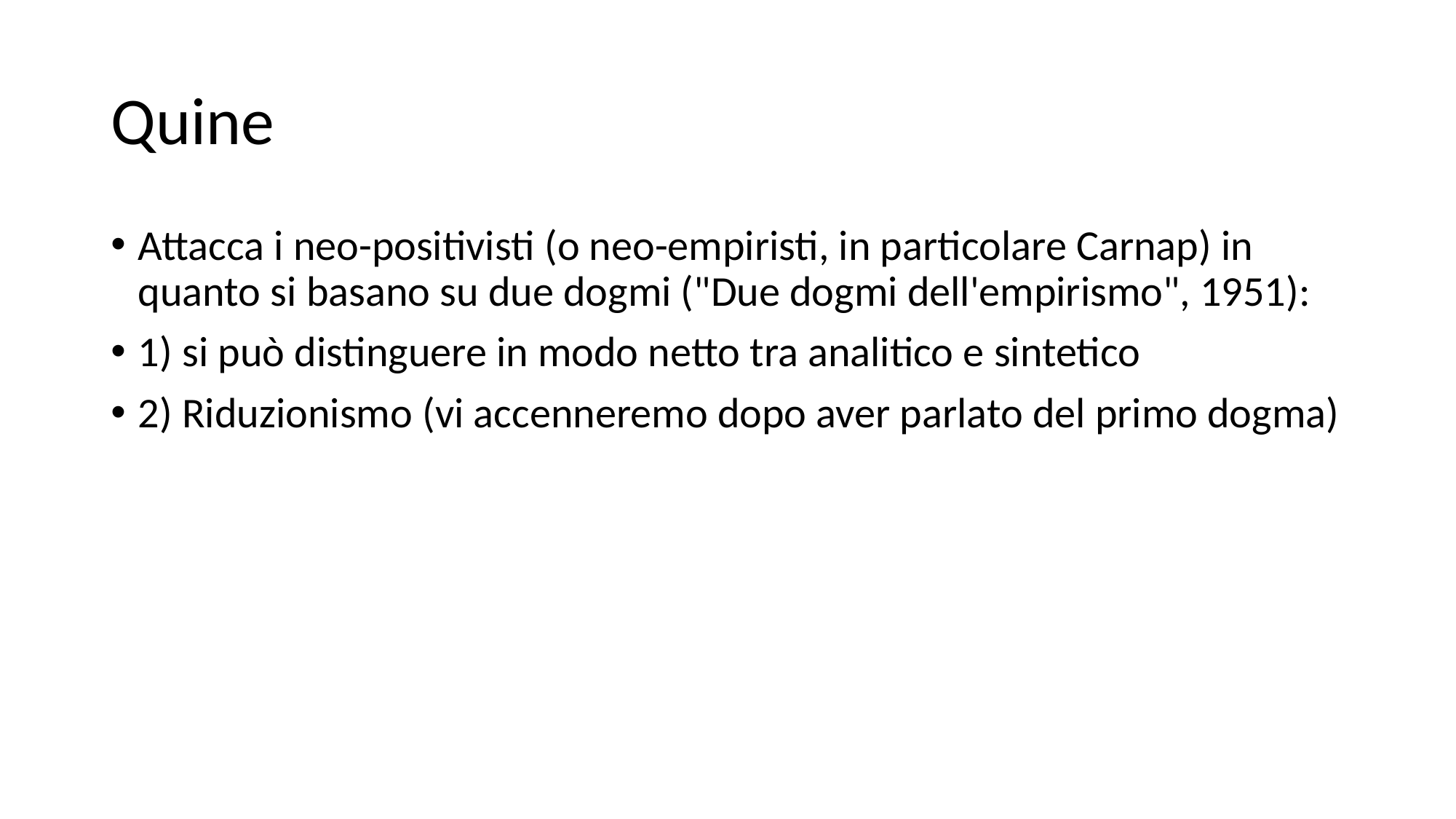

# Quine
Attacca i neo-positivisti (o neo-empiristi, in particolare Carnap) in quanto si basano su due dogmi ("Due dogmi dell'empirismo", 1951):
1) si può distinguere in modo netto tra analitico e sintetico
2) Riduzionismo (vi accenneremo dopo aver parlato del primo dogma)